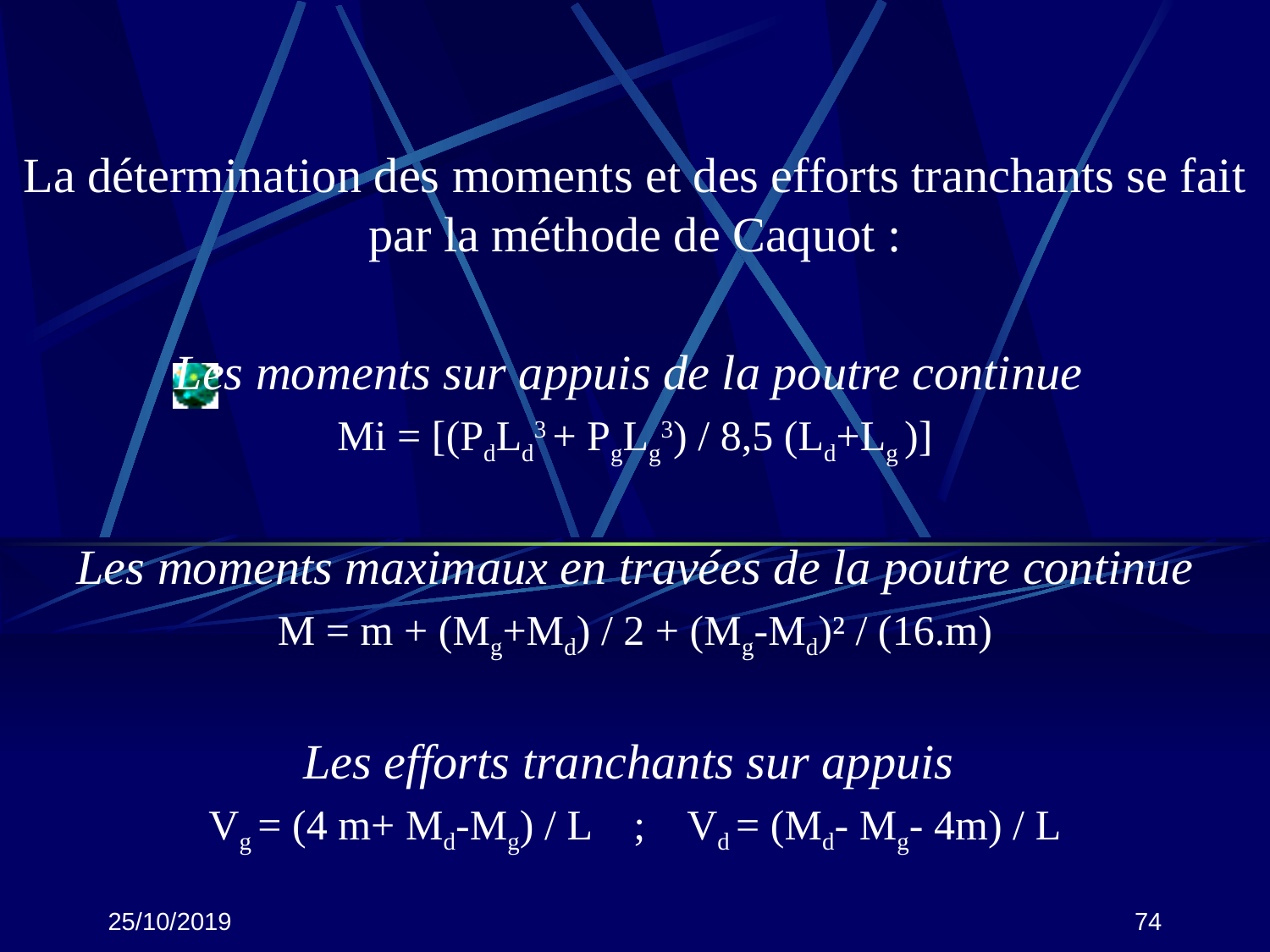

La détermination des moments et des efforts tranchants se fait par la méthode de Caquot :

Les moments sur appuis de la poutre continue
Mi = [(PdLd3 + PgLg3) / 8,5 (Ld+Lg )]

 Les moments maximaux en travées de la poutre continue
M = m + (Mg+Md) / 2 + (Mg-Md)² / (16.m)

Les efforts tranchants sur appuis
Vg = (4 m+ Md-Mg) / L    ;    Vd = (Md- Mg- 4m) / L
25/10/2019
74